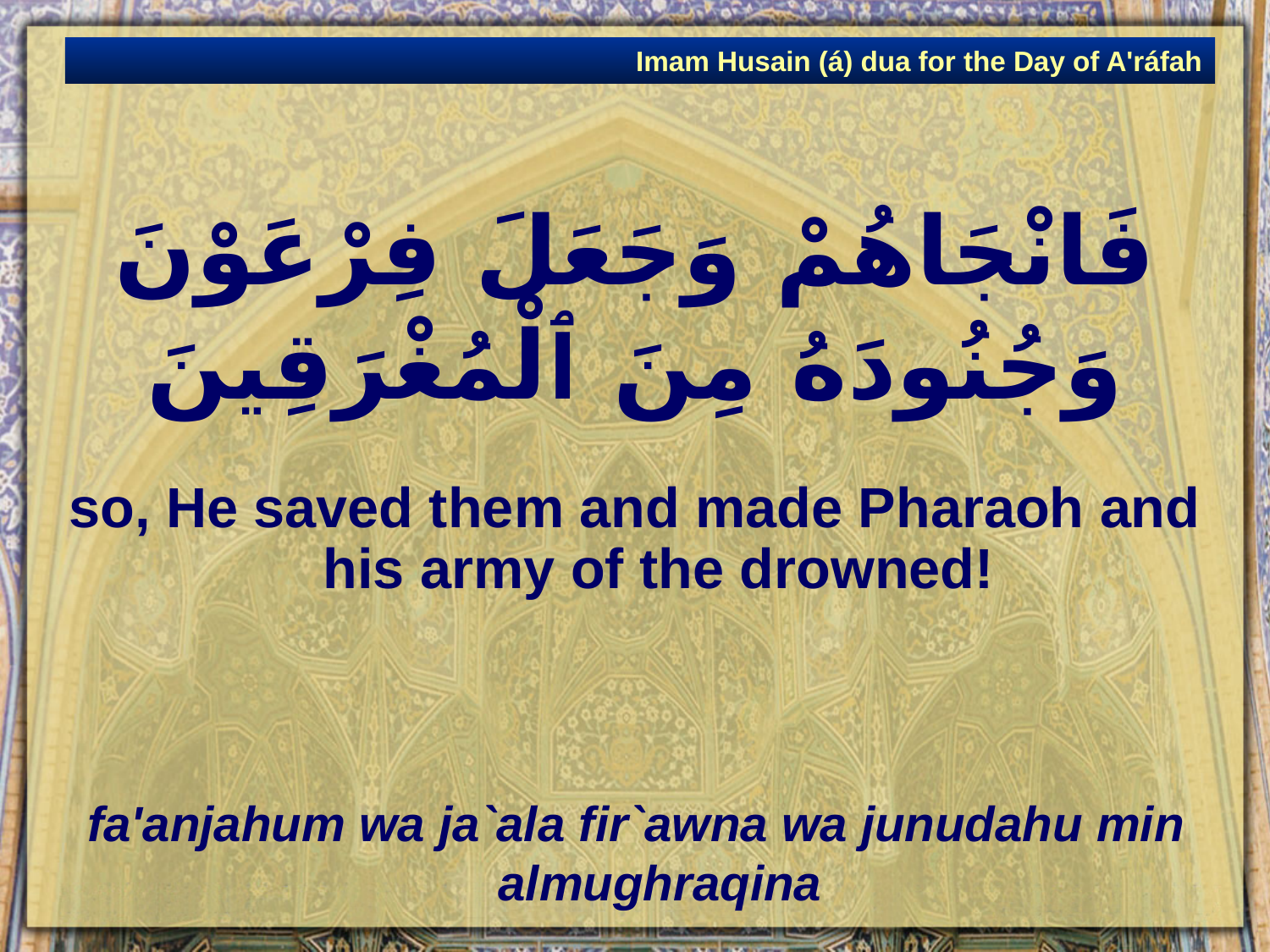

Imam Husain (á) dua for the Day of A'ráfah
# فَانْجَاهُمْ وَجَعَلَ فِرْعَوْنَ وَجُنُودَهُ مِنَ ٱلْمُغْرَقِينَ
so, He saved them and made Pharaoh and his army of the drowned!
fa'anjahum wa ja`ala fir`awna wa junudahu min almughraqina